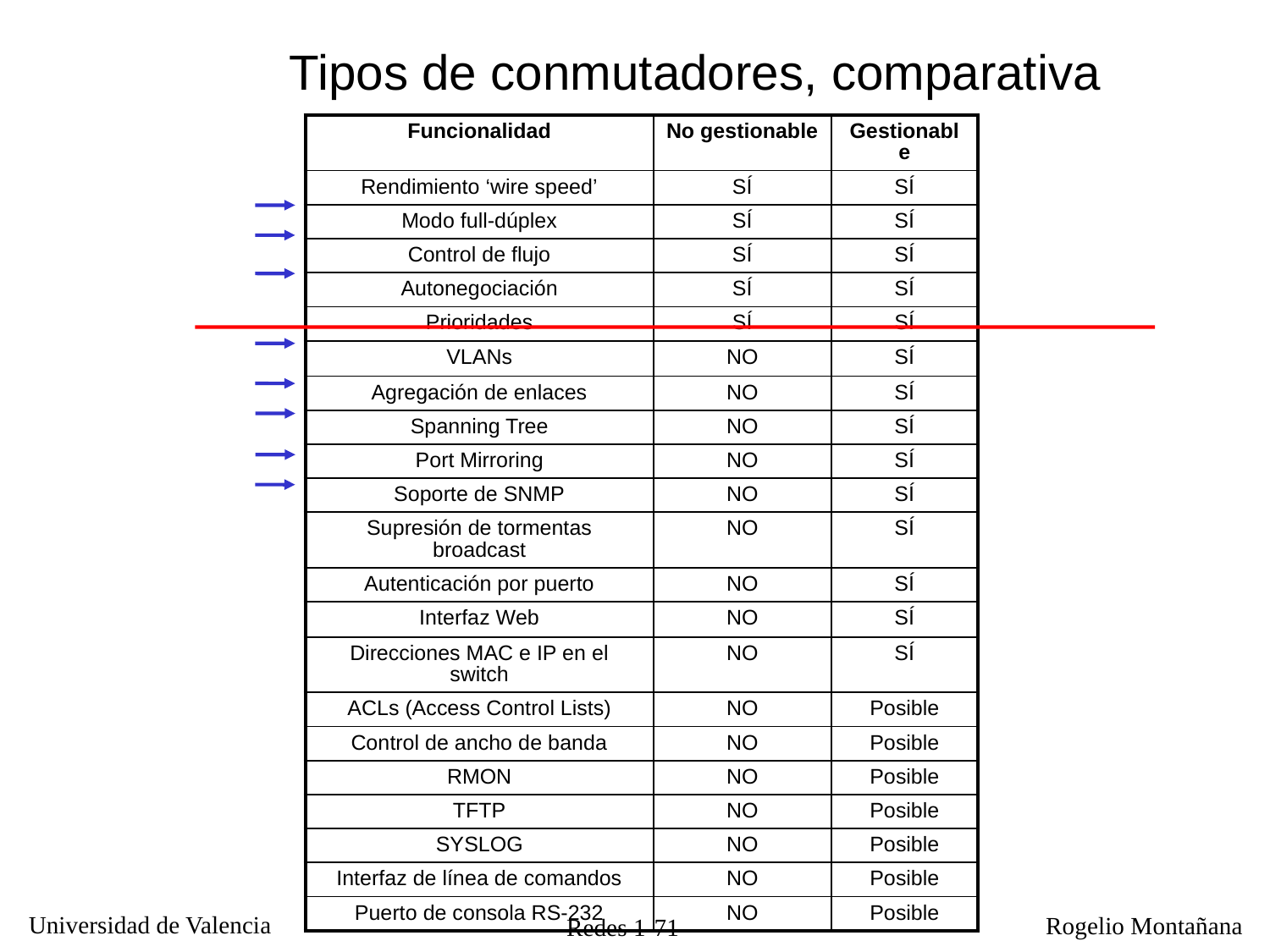

# Tipos de conmutadores, comparativa
| Funcionalidad | No gestionable | Gestionable |
| --- | --- | --- |
| Rendimiento ‘wire speed’ | SÍ | SÍ |
| Modo full-dúplex | SÍ | SÍ |
| Control de flujo | SÍ | SÍ |
| Autonegociación | SÍ | SÍ |
| Prioridades | SÍ | SÍ |
| VLANs | NO | SÍ |
| Agregación de enlaces | NO | SÍ |
| Spanning Tree | NO | SÍ |
| Port Mirroring | NO | SÍ |
| Soporte de SNMP | NO | SÍ |
| Supresión de tormentas broadcast | NO | SÍ |
| Autenticación por puerto | NO | SÍ |
| Interfaz Web | NO | SÍ |
| Direcciones MAC e IP en el switch | NO | SÍ |
| ACLs (Access Control Lists) | NO | Posible |
| Control de ancho de banda | NO | Posible |
| RMON | NO | Posible |
| TFTP | NO | Posible |
| SYSLOG | NO | Posible |
| Interfaz de línea de comandos | NO | Posible |
| Puerto de consola RS-232 | NO | Posible |